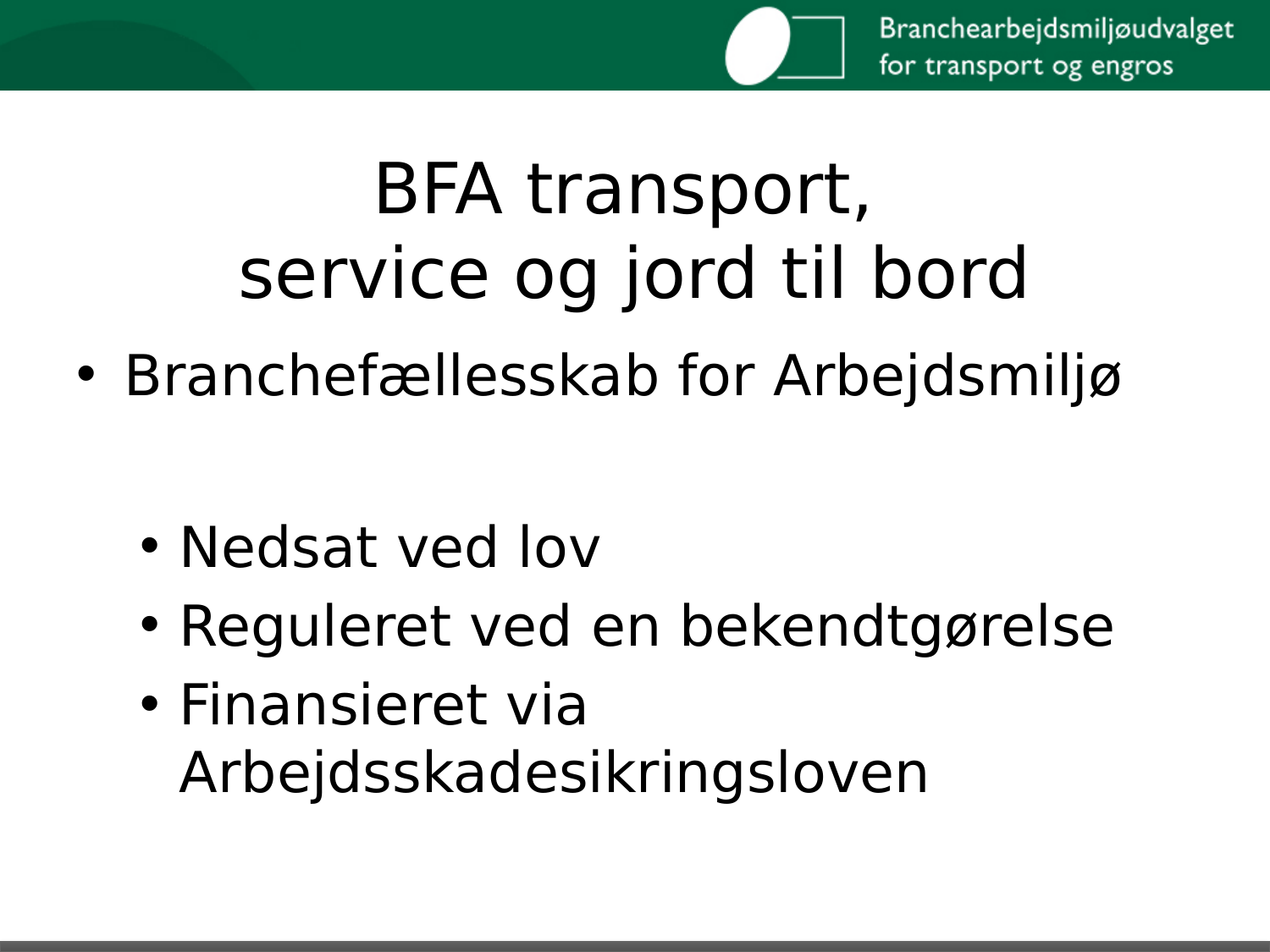

# BFA transport, service og jord til bord
Branchefællesskab for Arbejdsmiljø

Nedsat ved lov
Reguleret ved en bekendtgørelse
Finansieret via Arbejdsskadesikringsloven